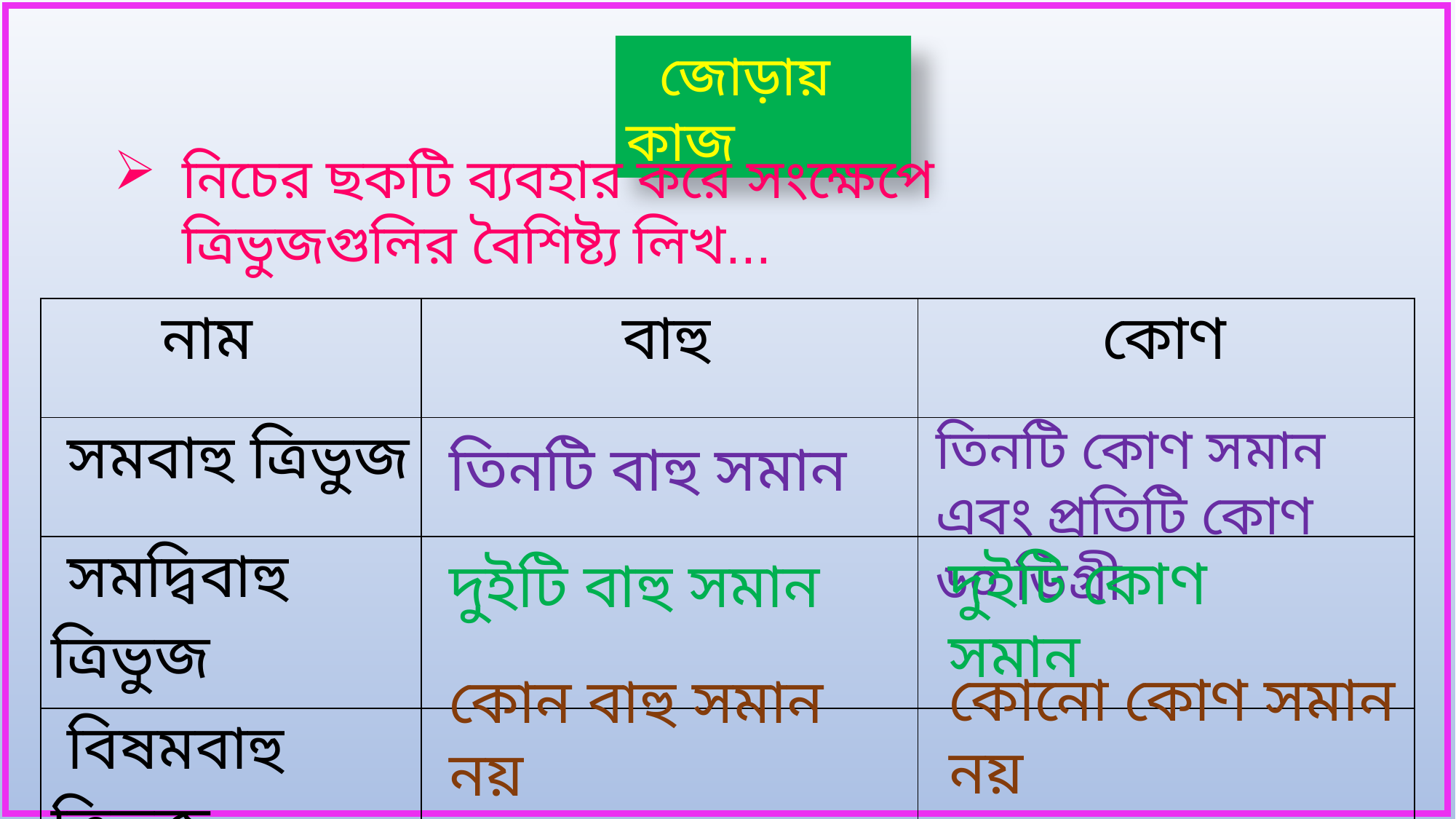

জোড়ায় কাজ
নিচের ছকটি ব্যবহার করে সংক্ষেপে ত্রিভুজগুলির বৈশিষ্ট্য লিখ...
| নাম | বাহু | কোণ |
| --- | --- | --- |
| সমবাহু ত্রিভুজ |  |  |
| সমদ্বিবাহু ত্রিভুজ |  |  |
| বিষমবাহু ত্রিভুজ |  |  |
তিনটি কোণ সমান এবং প্রতিটি কোণ ৬০ ডিগ্রী

তিনটি বাহু সমান
দুইটি কোণ সমান
দুইটি বাহু সমান
কোনো কোণ সমান নয়
কোন বাহু সমান নয়